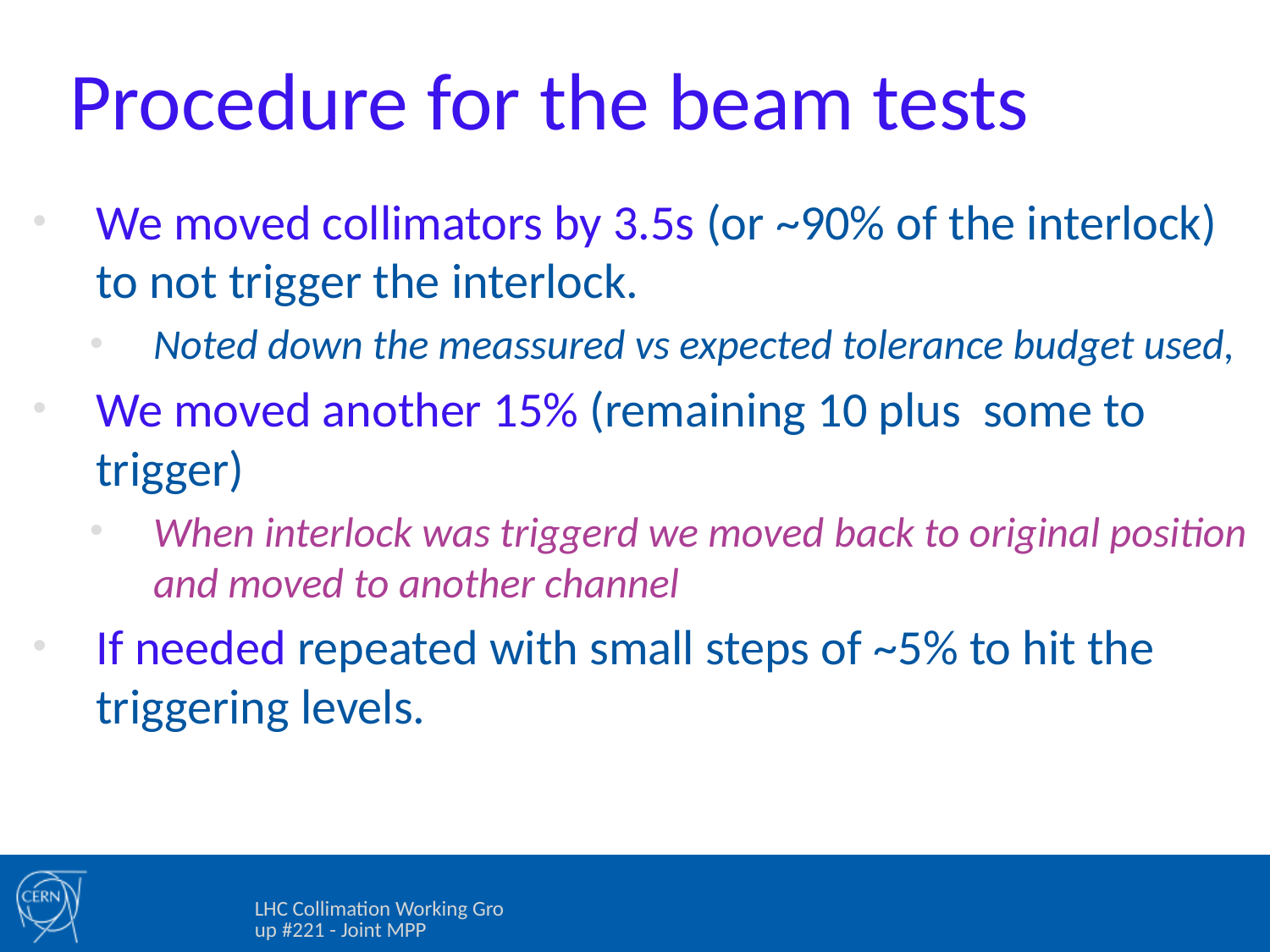

# Procedure for the beam tests
We moved collimators by 3.5s (or ~90% of the interlock) to not trigger the interlock.
Noted down the meassured vs expected tolerance budget used,
We moved another 15% (remaining 10 plus  some to trigger)
When interlock was triggerd we moved back to original position and moved to another channel
If needed repeated with small steps of ~5% to hit the triggering levels.
LHC Collimation Working Group #221 - Joint MPP